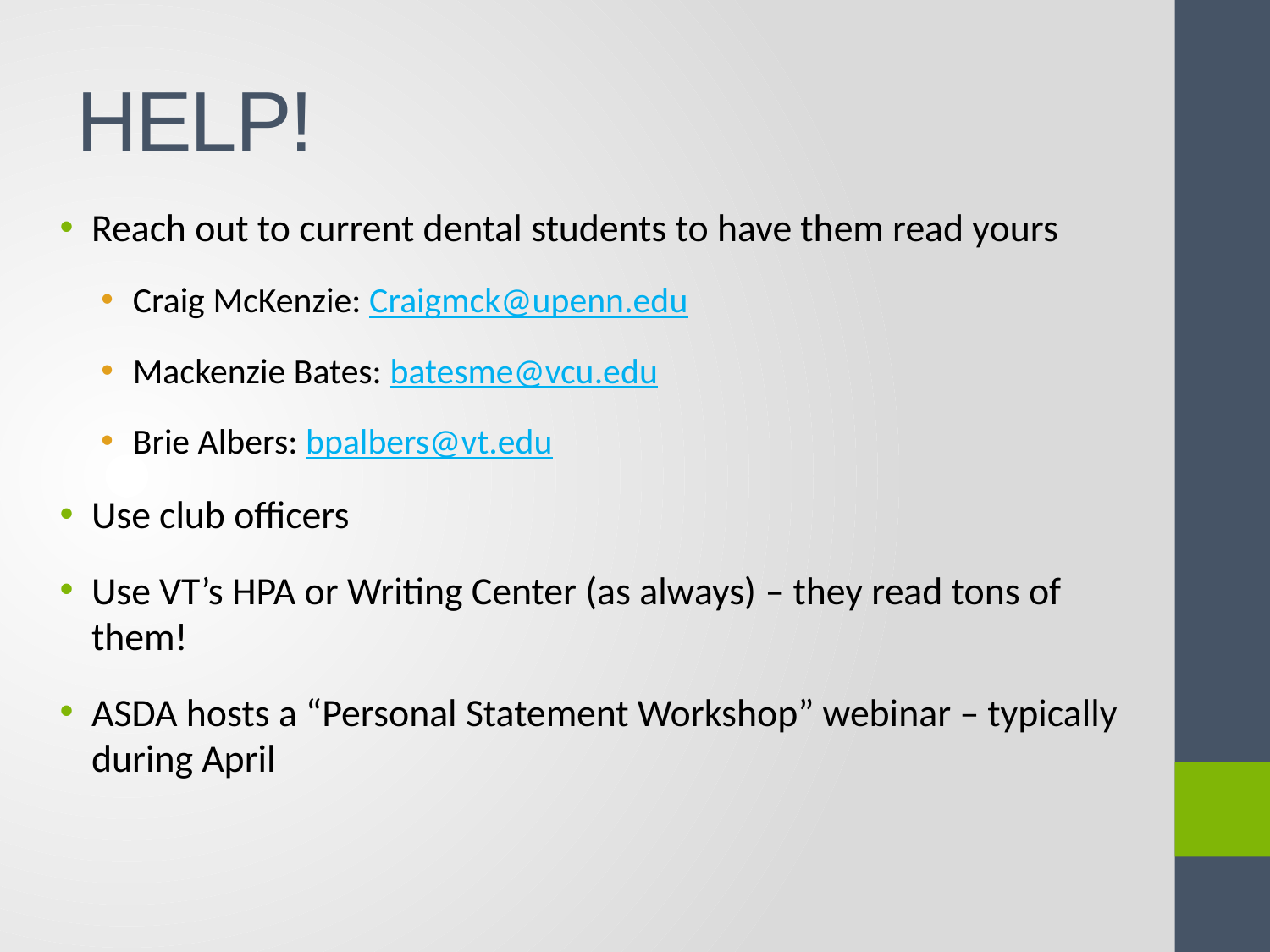

# HELP!
Reach out to current dental students to have them read yours
Craig McKenzie: Craigmck@upenn.edu
Mackenzie Bates: batesme@vcu.edu
Brie Albers: bpalbers@vt.edu
Use club officers
Use VT’s HPA or Writing Center (as always) – they read tons of them!
ASDA hosts a “Personal Statement Workshop” webinar – typically during April